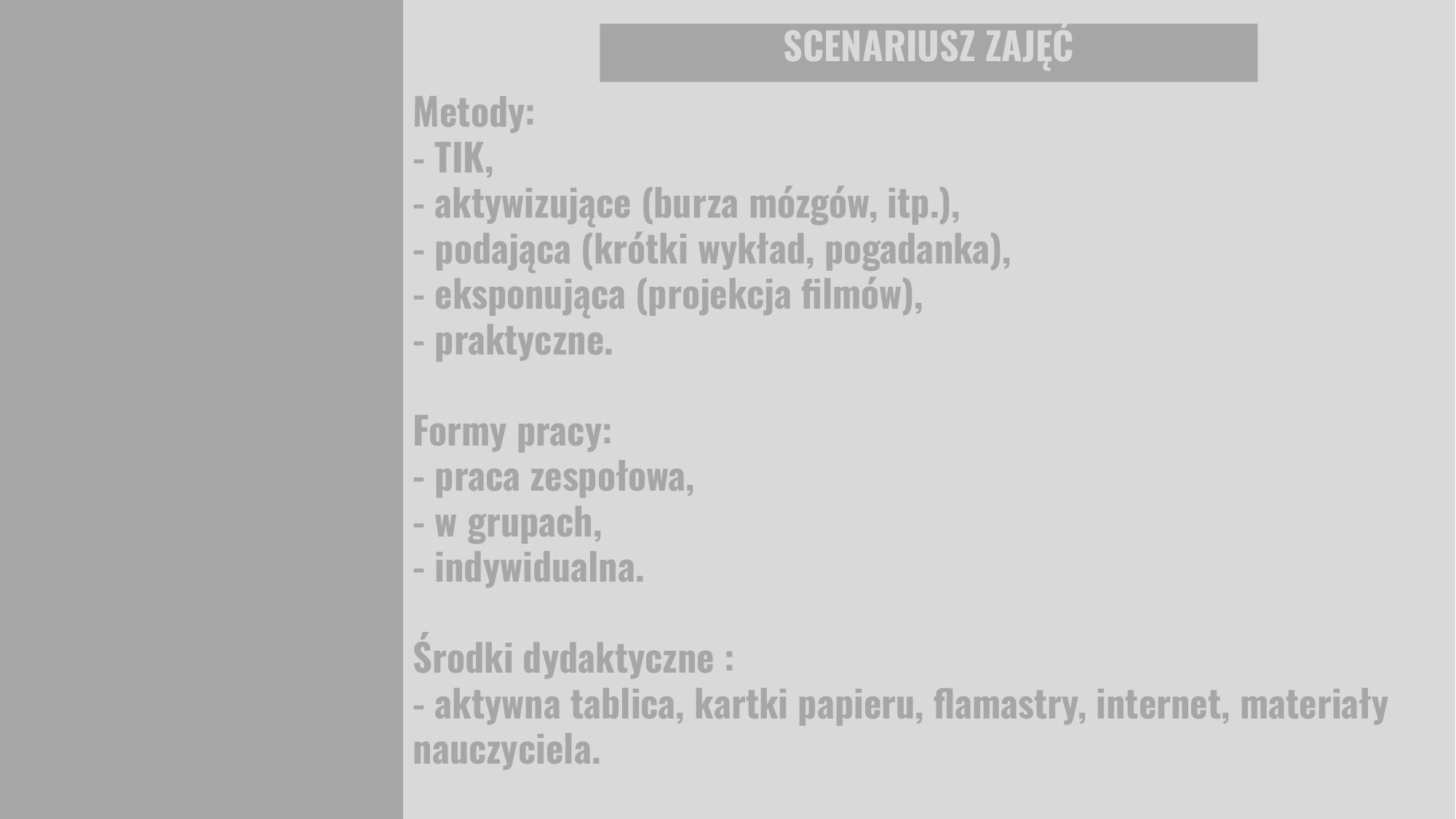

SCENARIUSZ ZAJĘĆ
# Metody: - TIK, - aktywizujące (burza mózgów, itp.), - podająca (krótki wykład, pogadanka), - eksponująca (projekcja filmów), - praktyczne. Formy pracy: - praca zespołowa, - w grupach, - indywidualna.   Środki dydaktyczne : - aktywna tablica, kartki papieru, flamastry, internet, materiały nauczyciela.